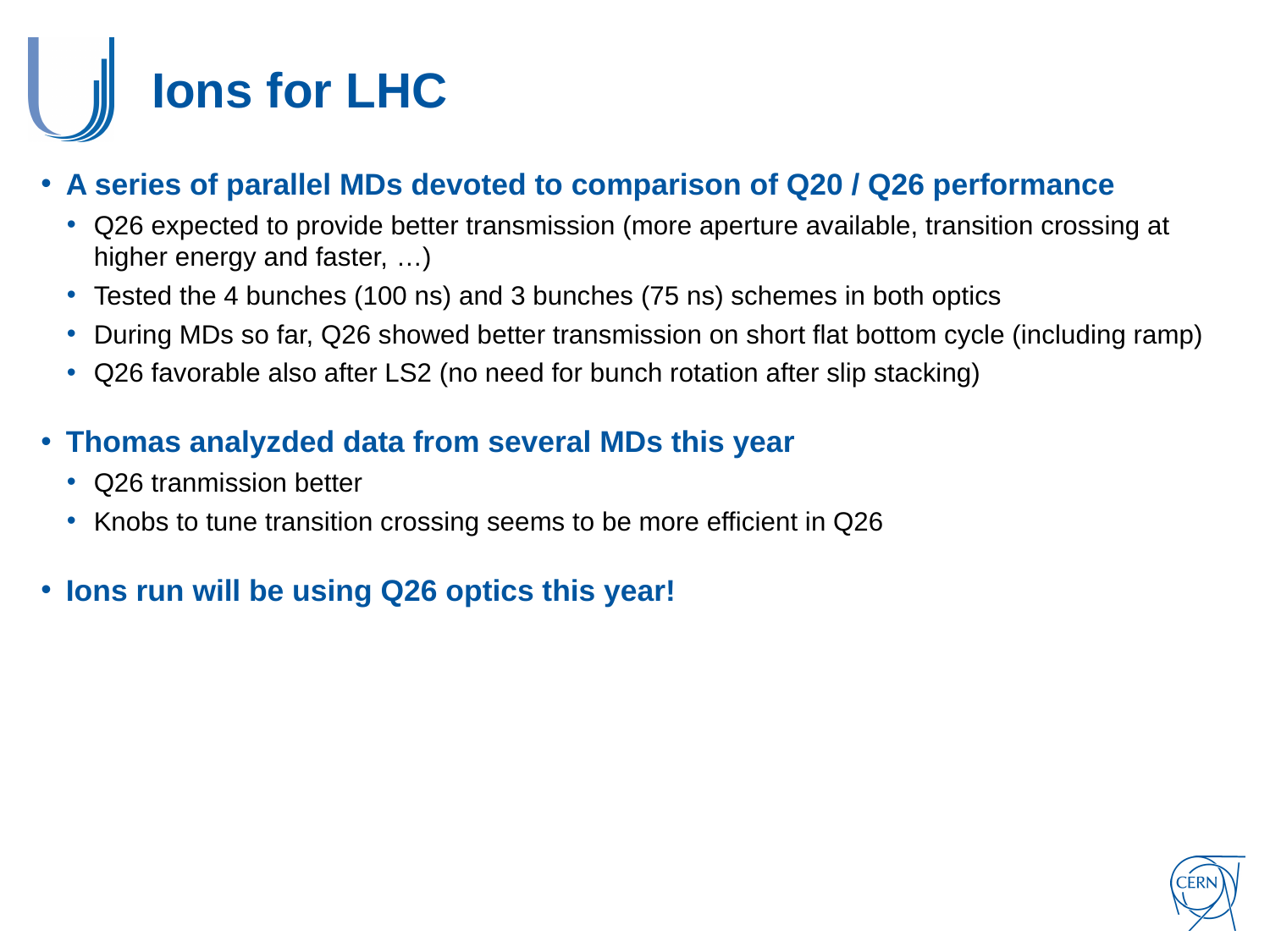

# Ions for LHC
A series of parallel MDs devoted to comparison of Q20 / Q26 performance
Q26 expected to provide better transmission (more aperture available, transition crossing at higher energy and faster, …)
Tested the 4 bunches (100 ns) and 3 bunches (75 ns) schemes in both optics
During MDs so far, Q26 showed better transmission on short flat bottom cycle (including ramp)
Q26 favorable also after LS2 (no need for bunch rotation after slip stacking)
Thomas analyzded data from several MDs this year
Q26 tranmission better
Knobs to tune transition crossing seems to be more efficient in Q26
Ions run will be using Q26 optics this year!